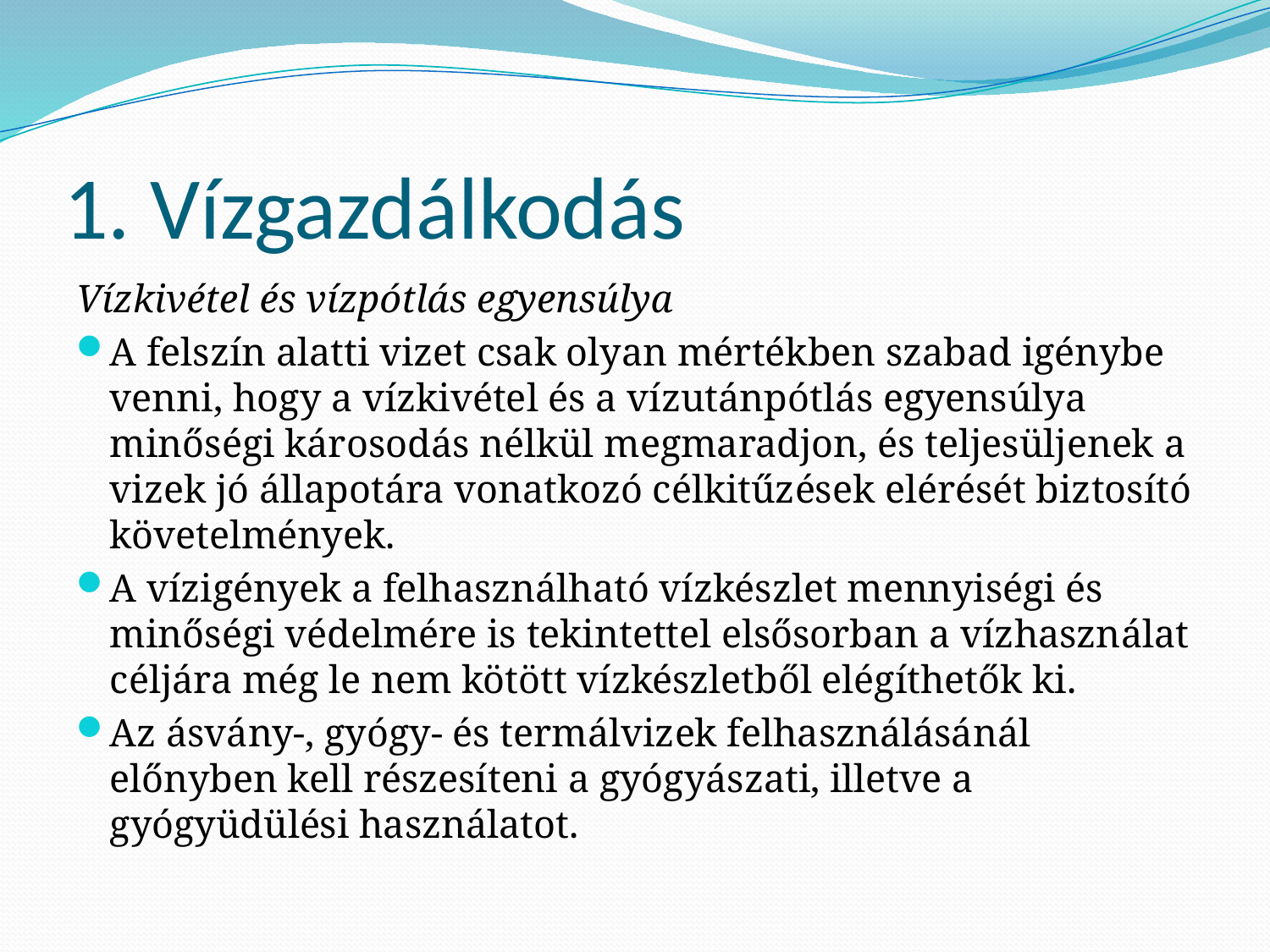

# 1. Vízgazdálkodás
Vízkivétel és vízpótlás egyensúlya
A felszín alatti vizet csak olyan mértékben szabad igénybe venni, hogy a vízkivétel és a vízutánpótlás egyensúlya minőségi károsodás nélkül megmaradjon, és teljesüljenek a vizek jó állapotára vonatkozó célkitűzések elérését biztosító követelmények.
A vízigények a felhasználható vízkészlet mennyiségi és minőségi védelmére is tekintettel elsősorban a vízhasználat céljára még le nem kötött vízkészletből elégíthetők ki.
Az ásvány-, gyógy- és termálvizek felhasználásánál előnyben kell részesíteni a gyógyászati, illetve a gyógyüdülési használatot.